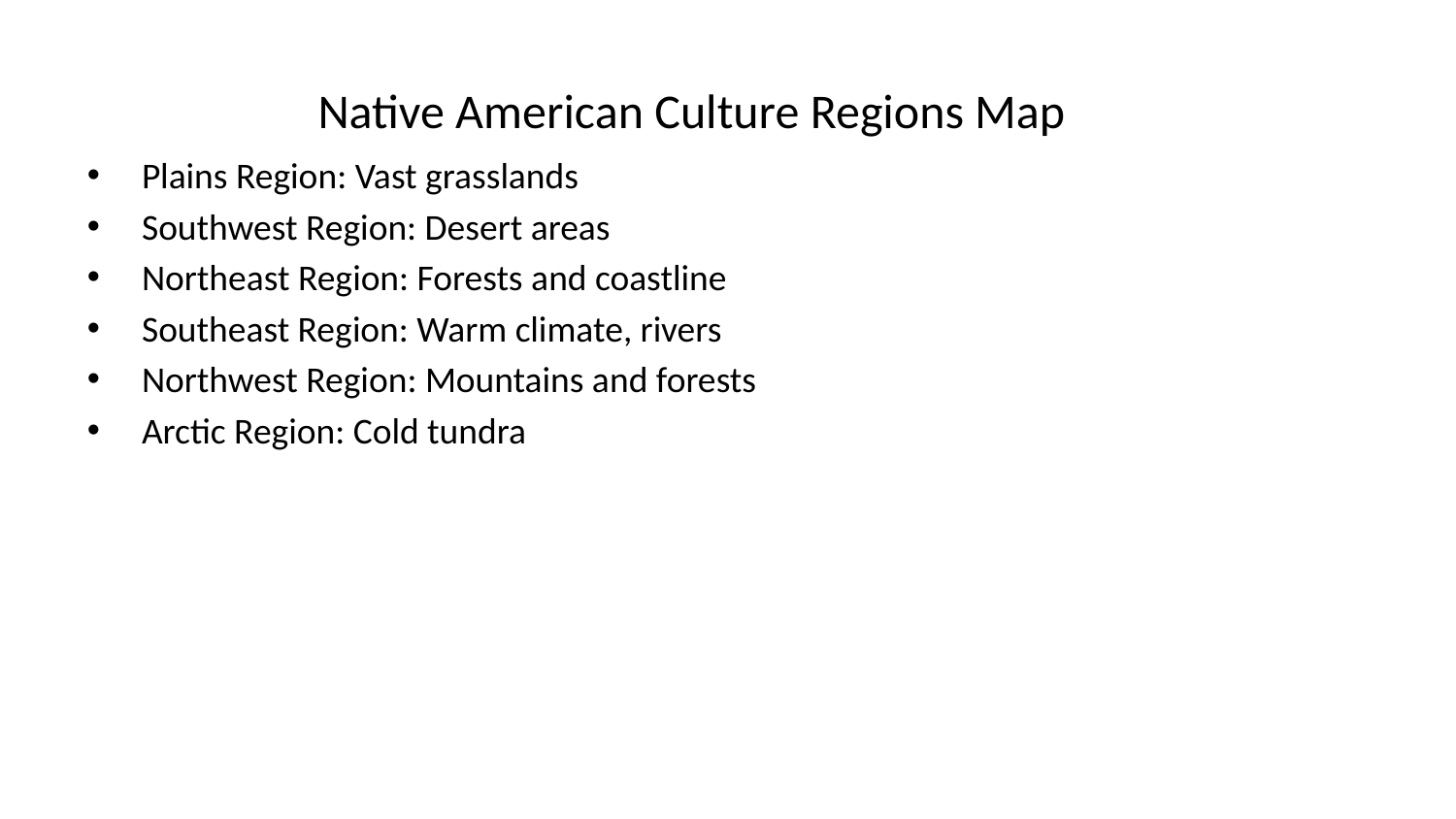

Native American Culture Regions Map
Plains Region: Vast grasslands
Southwest Region: Desert areas
Northeast Region: Forests and coastline
Southeast Region: Warm climate, rivers
Northwest Region: Mountains and forests
Arctic Region: Cold tundra